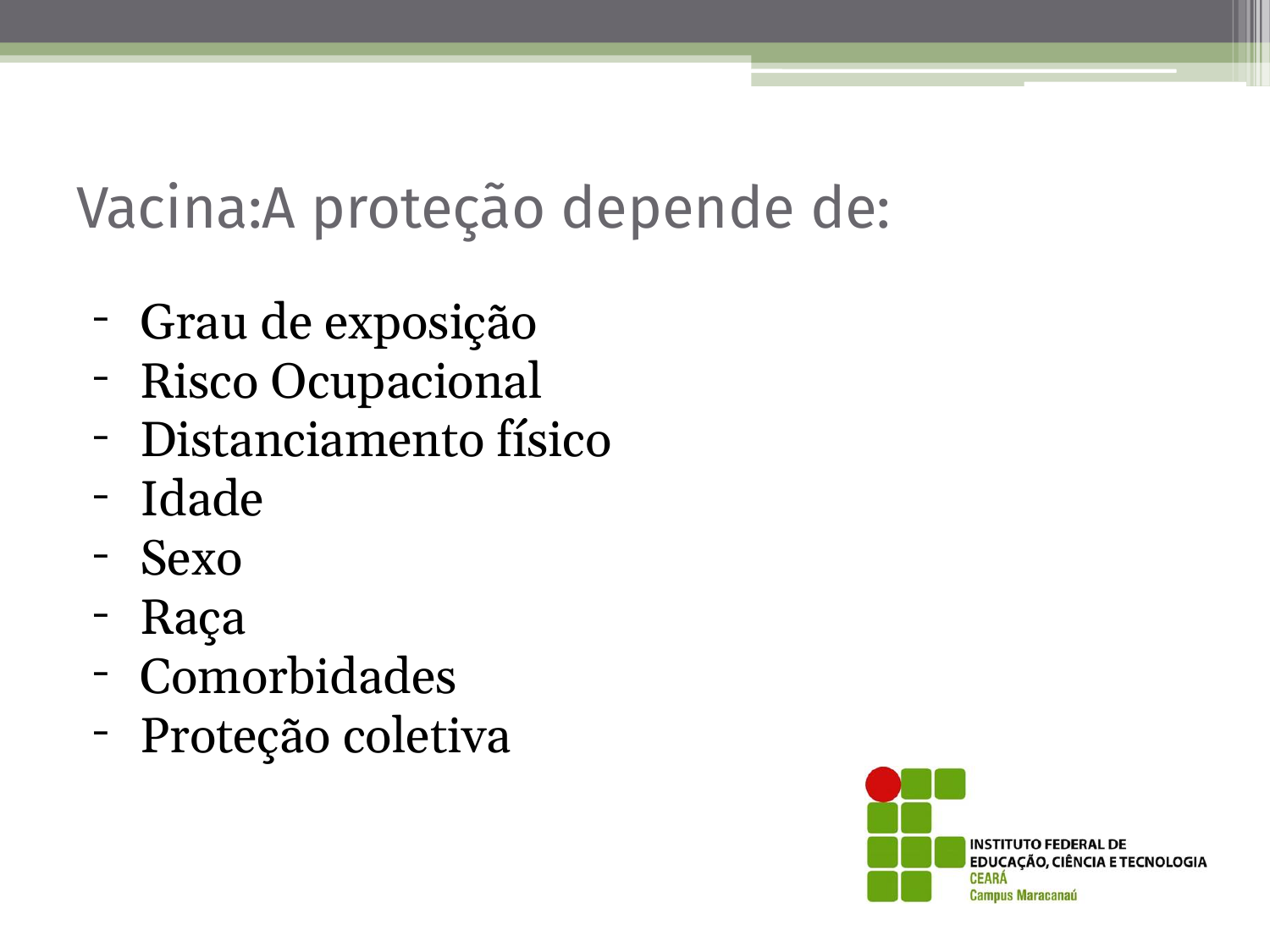

# Vacina:A proteção depende de:
Grau de exposição
Risco Ocupacional
Distanciamento físico
Idade
Sexo
Raça
Comorbidades
Proteção coletiva